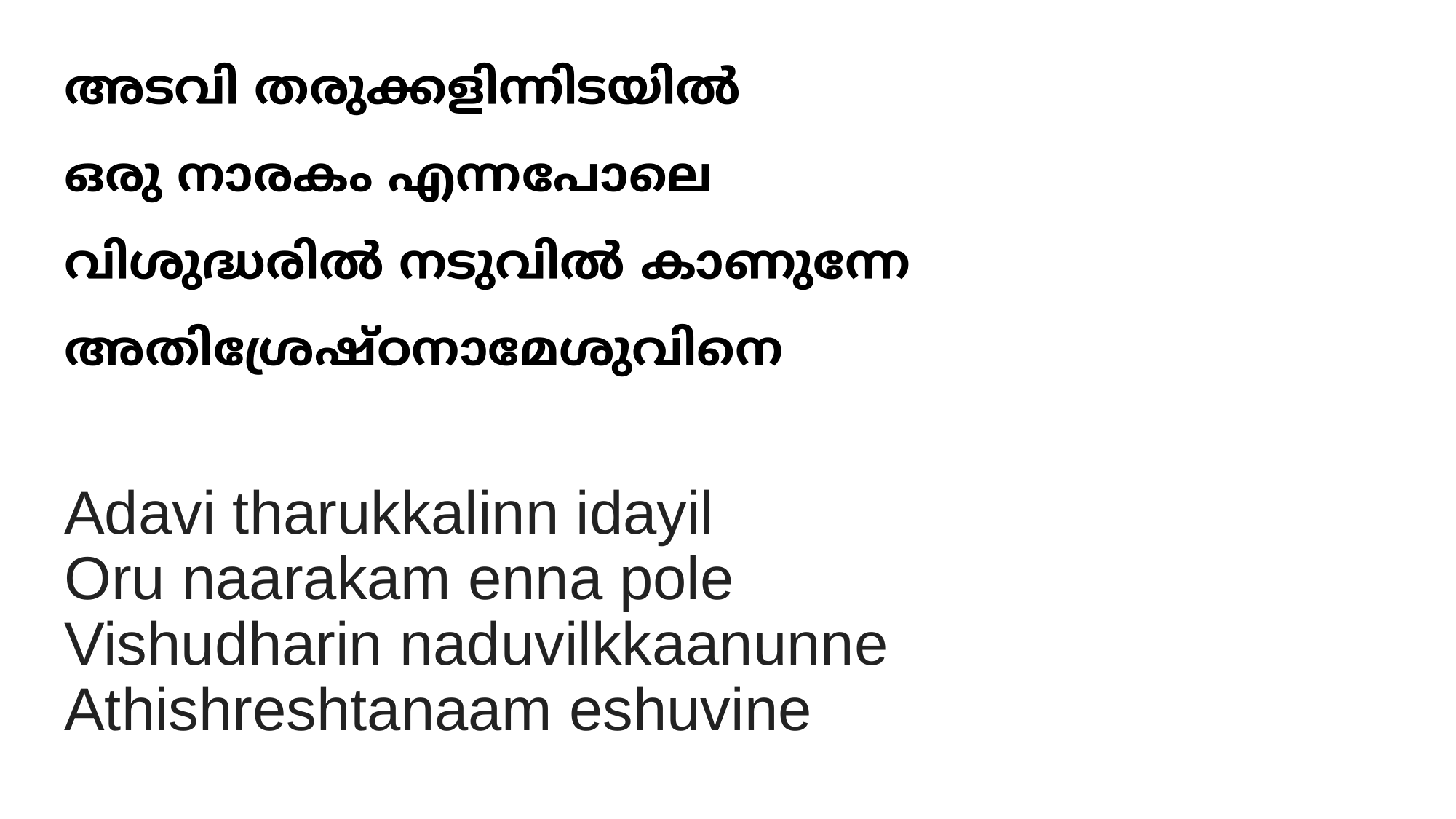

അടവി തരുക്കളിന്നിടയില്‍
ഒരു നാരകം എന്നപോലെ
വിശുദ്ധരില്‍ നടുവില്‍ കാണുന്നേ അതിശ്രേഷ്ഠനാമേശുവിനെ
# Adavi tharukkalinn idayil Oru naarakam enna pole Vishudharin naduvilkkaanunne Athishreshtanaam eshuvine